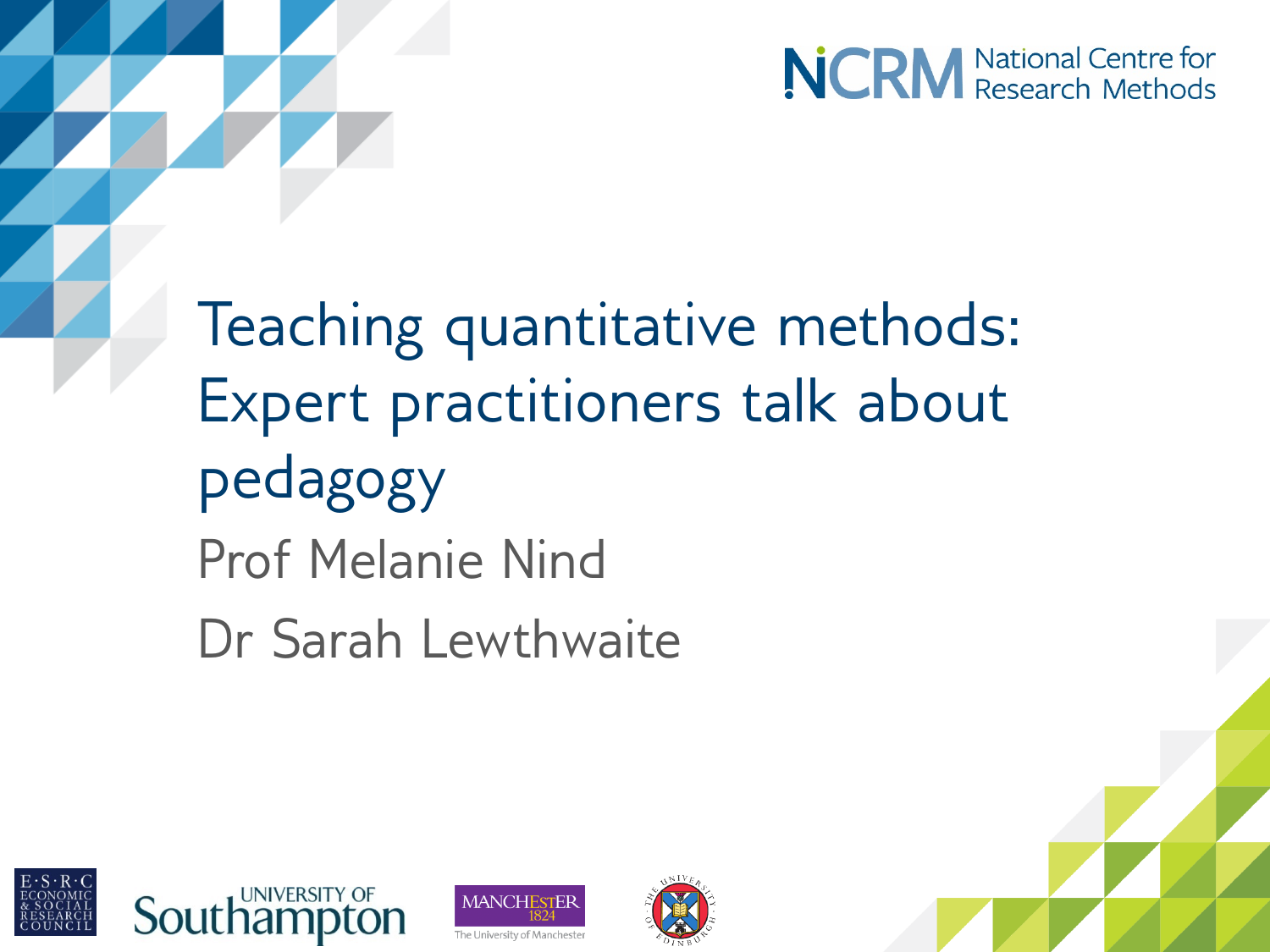

# Teaching quantitative methods: Expert practitioners talk about pedagogy
Prof Melanie Nind
Dr Sarah Lewthwaite